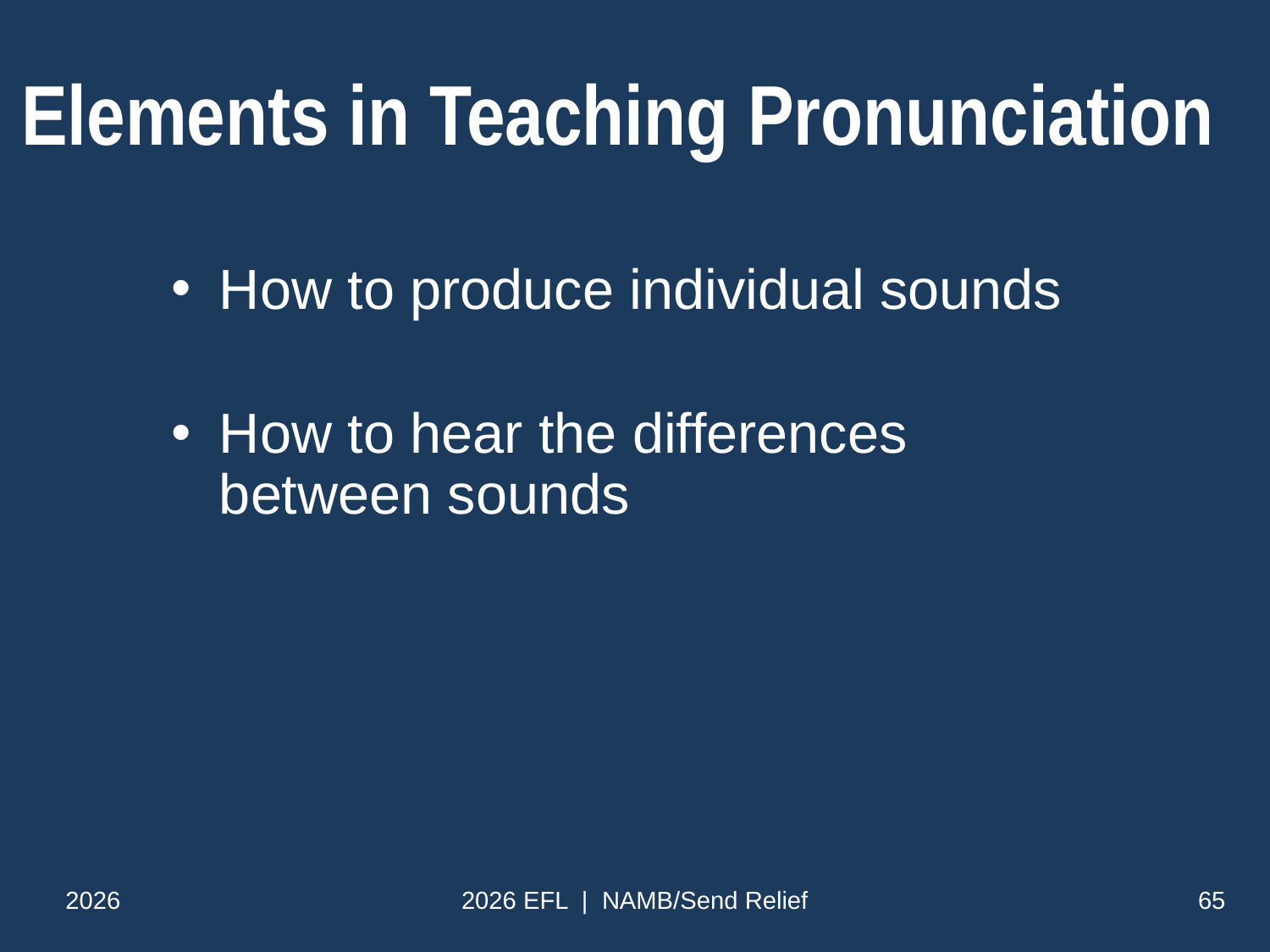

# Elements in Teaching Pronunciation
How to produce individual sounds

How to hear the differences between sounds
2026
2026 EFL  |  NAMB/Send Relief
65